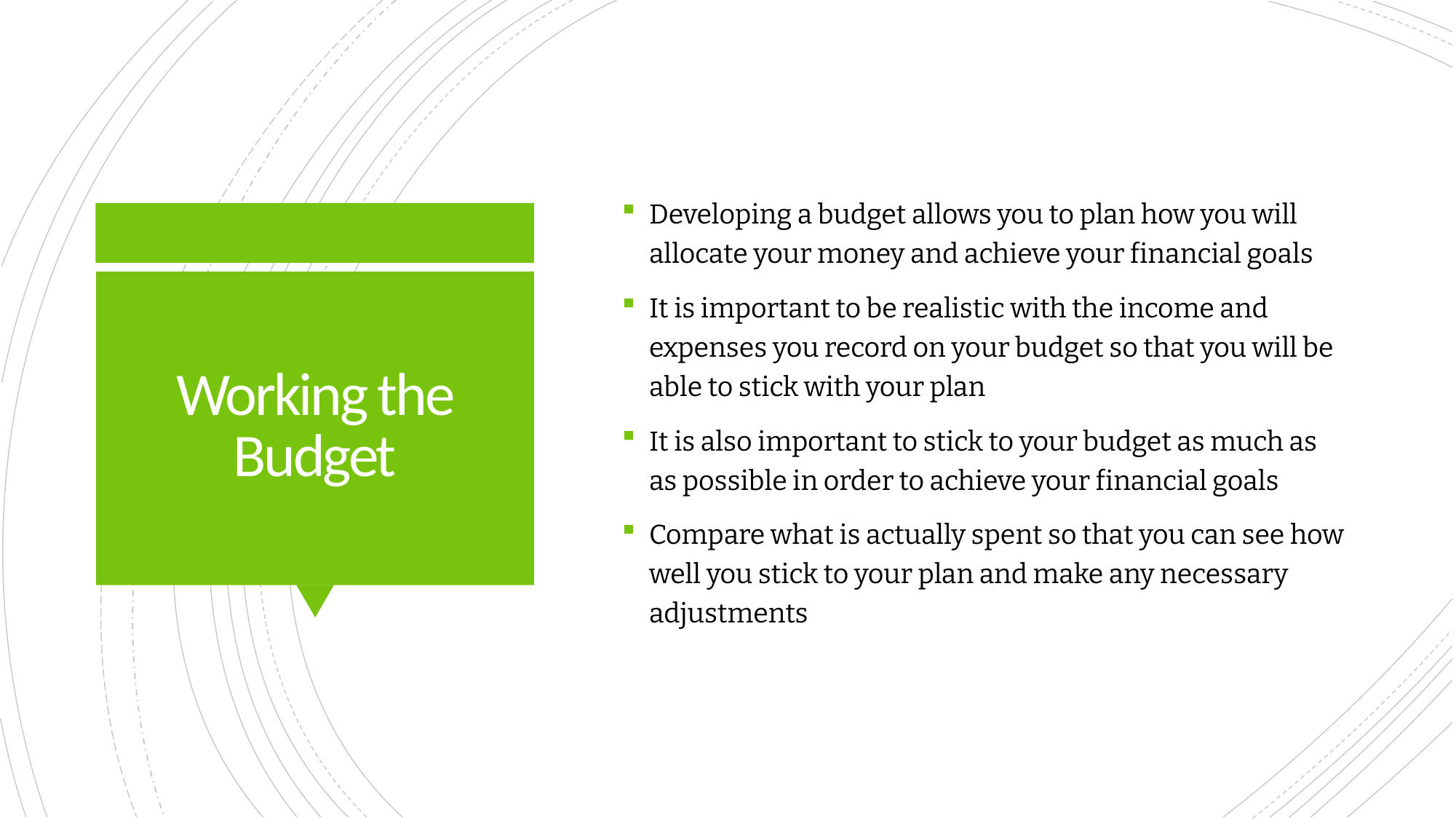

Developing a budget allows you to plan how you will allocate your money and achieve your financial goals
It is important to be realistic with the income and expenses you record on your budget so that you will be able to stick with your plan
It is also important to stick to your budget as much as as possible in order to achieve your financial goals
Compare what is actually spent so that you can see how well you stick to your plan and make any necessary adjustments
# Working the Budget